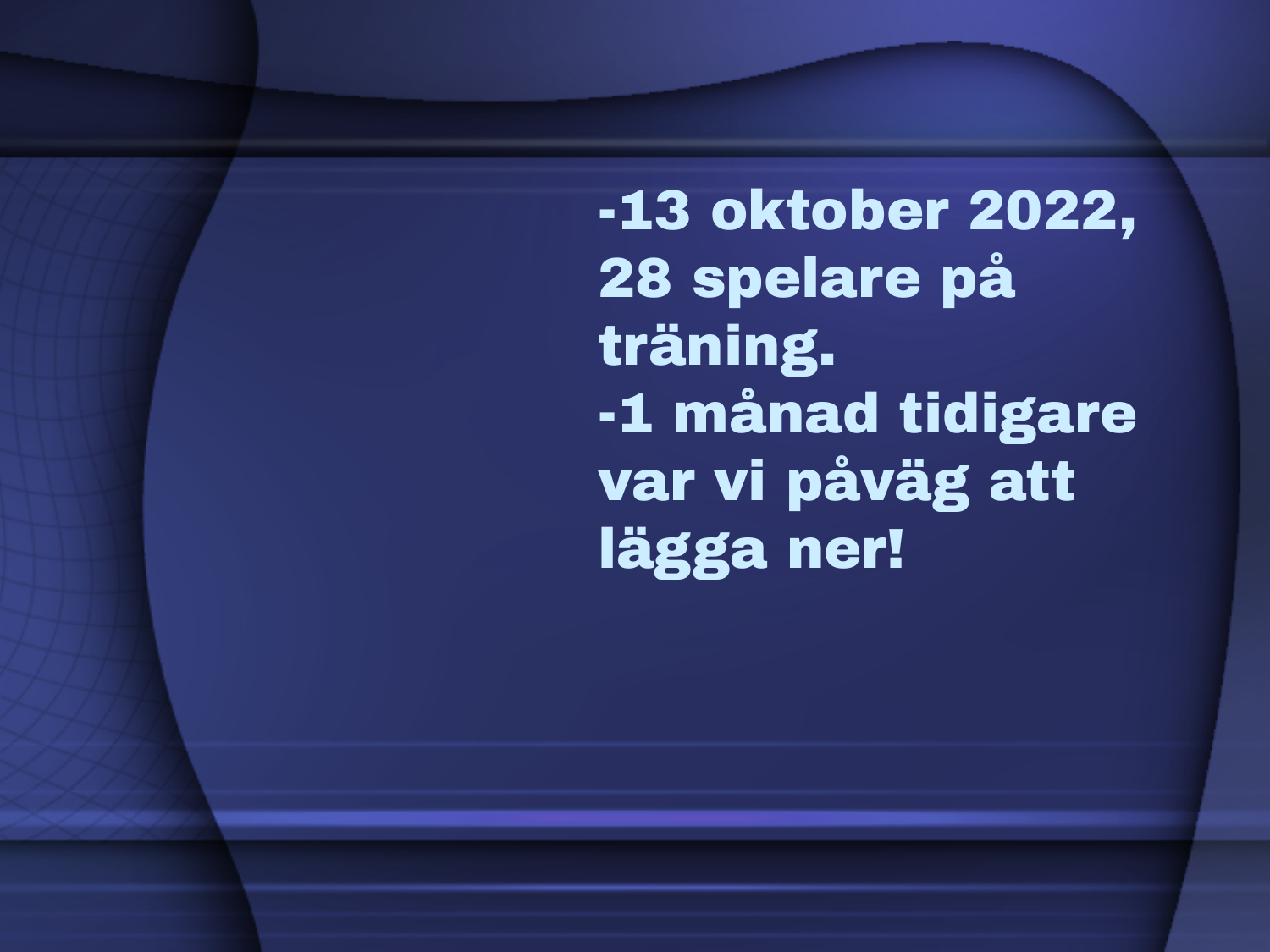

# -13 oktober 2022, 28 spelare på träning. -1 månad tidigare var vi påväg att lägga ner!